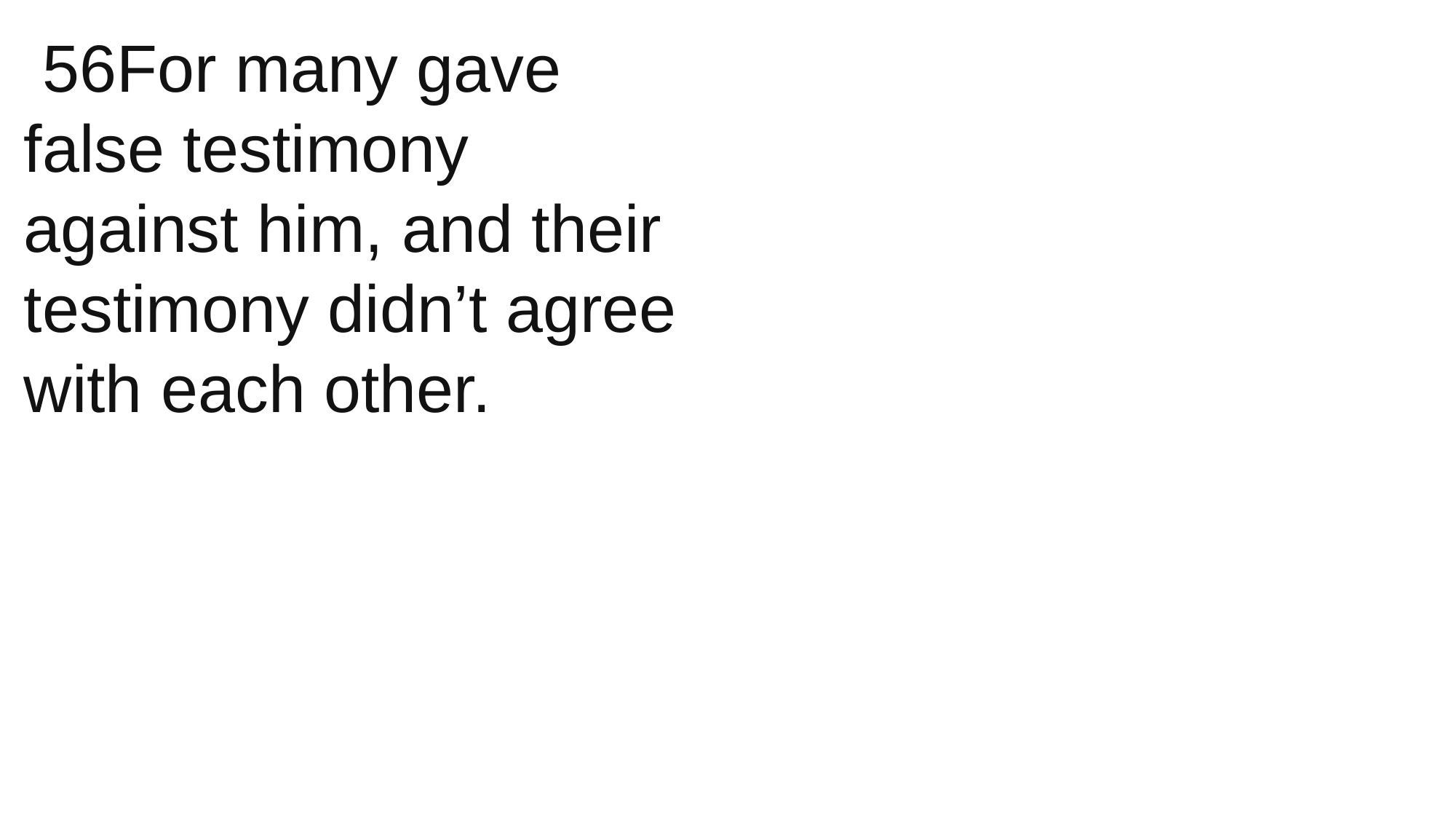

56For many gave false testimony against him, and their testimony didn’t agree with each other.
 John